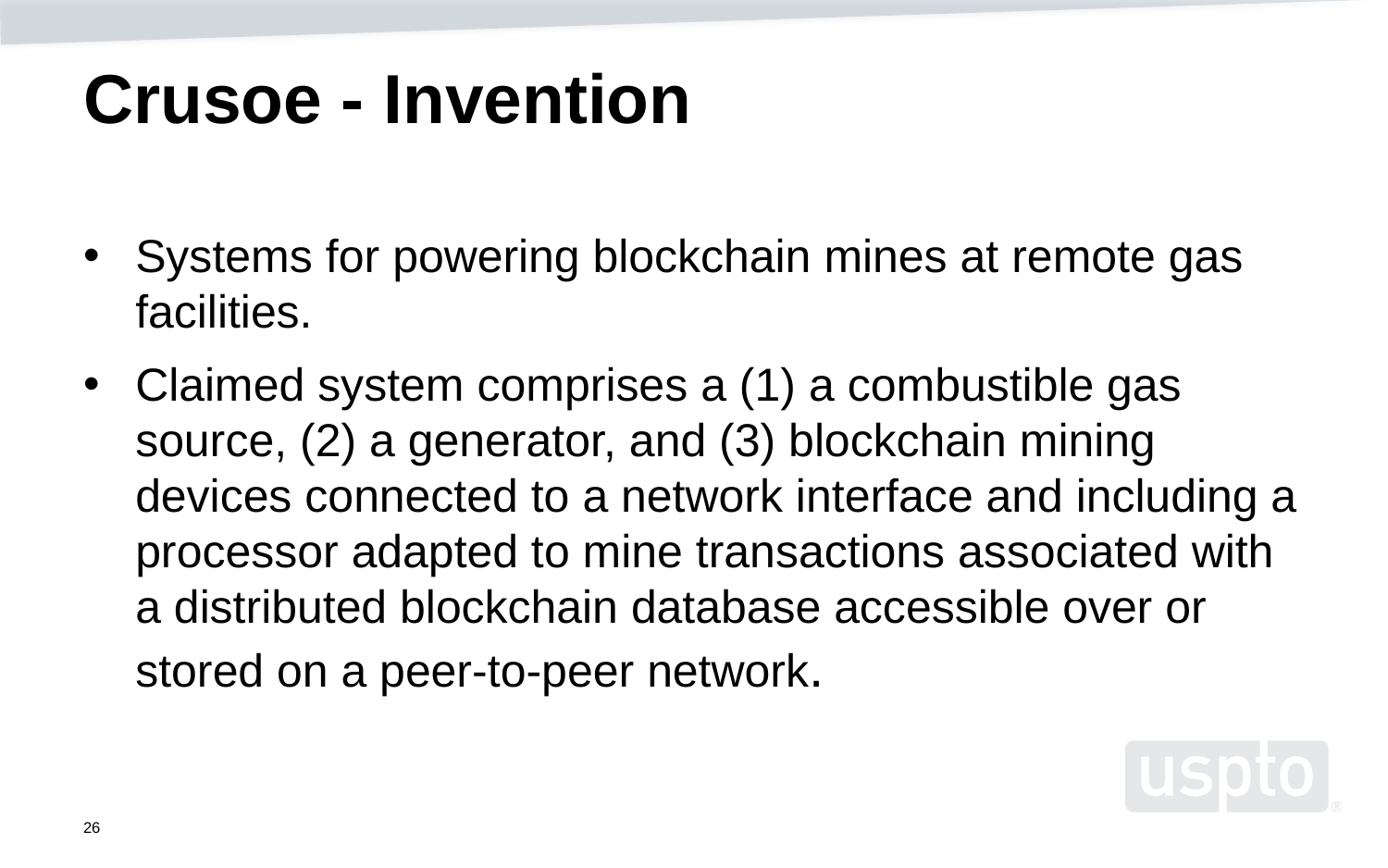

# Crusoe - Invention
Systems for powering blockchain mines at remote gas facilities.
Claimed system comprises a (1) a combustible gas source, (2) a generator, and (3) blockchain mining devices connected to a network interface and including a processor adapted to mine transactions associated with a distributed blockchain database accessible over or stored on a peer-to-peer network.
26